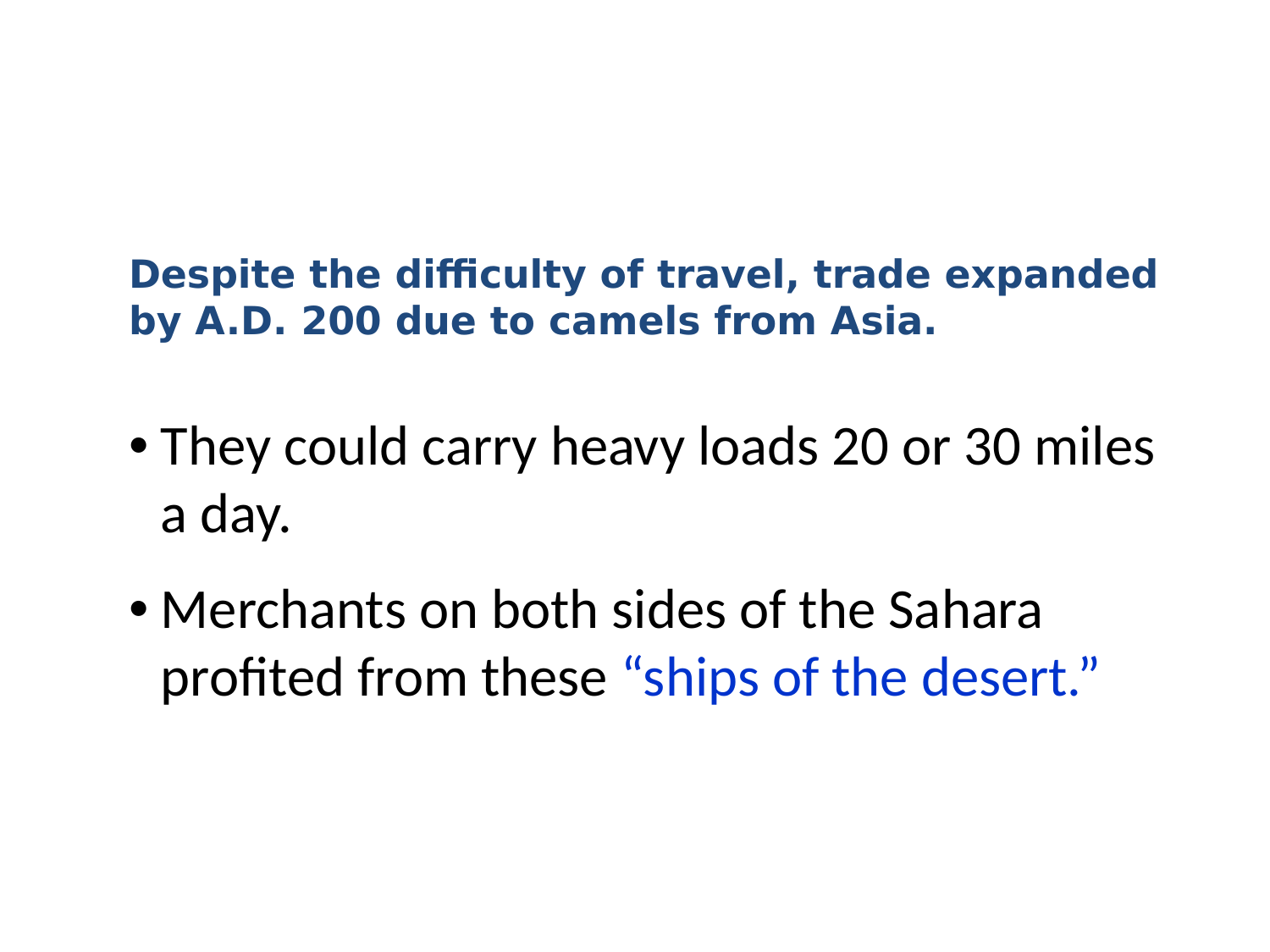

Despite the difficulty of travel, trade expanded
by A.D. 200 due to camels from Asia.
They could carry heavy loads 20 or 30 miles a day.
Merchants on both sides of the Sahara profited from these “ships of the desert.”